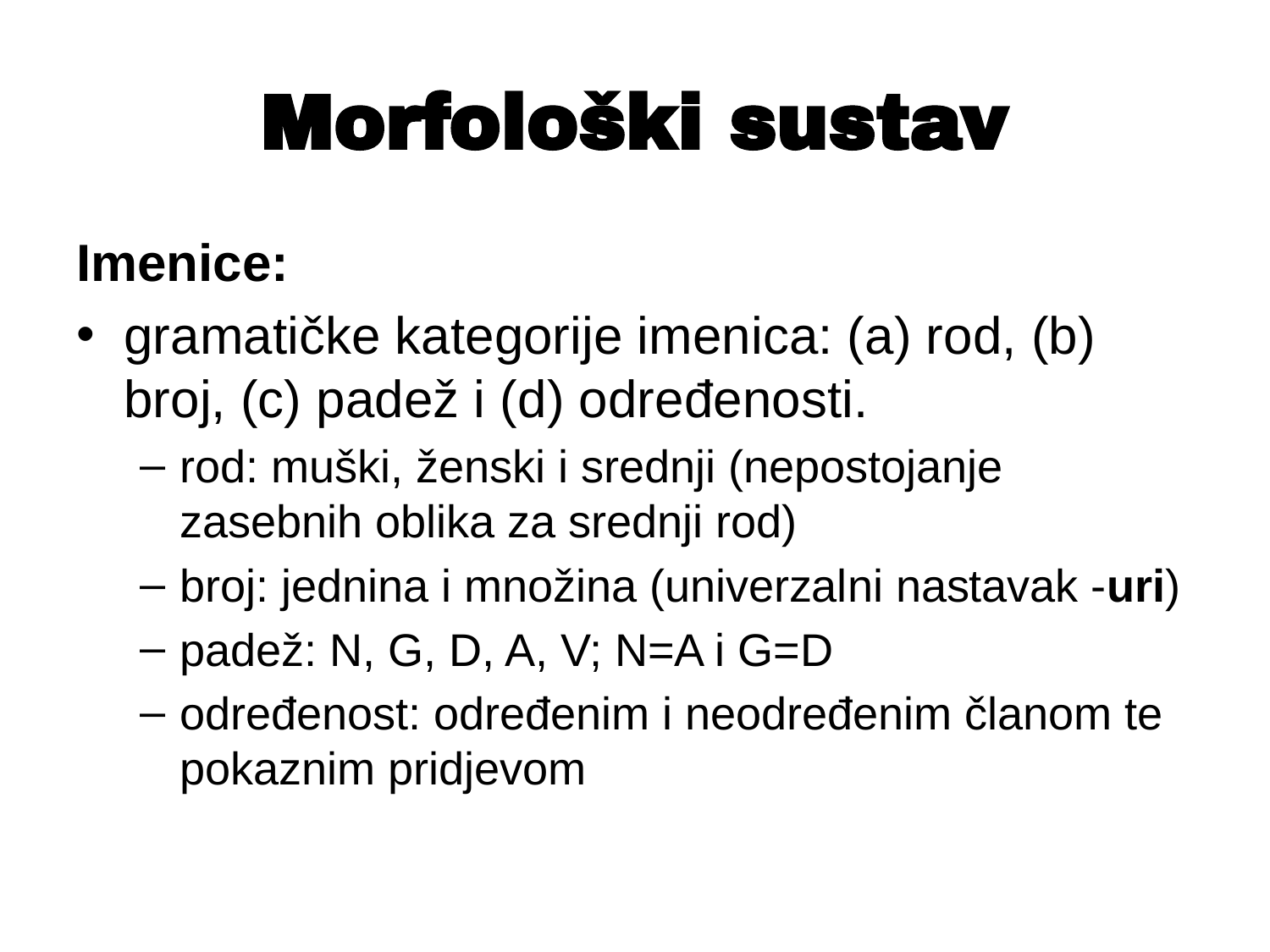

# Morfološki sustav
Imenice:
gramatičke kategorije imenica: (a) rod, (b) broj, (c) padež i (d) određenosti.
rod: muški, ženski i srednji (nepostojanje zasebnih oblika za srednji rod)
broj: jednina i množina (univerzalni nastavak -uri)
padež: N, G, D, A, V; N=A i G=D
određenost: određenim i neodređenim članom te pokaznim pridjevom